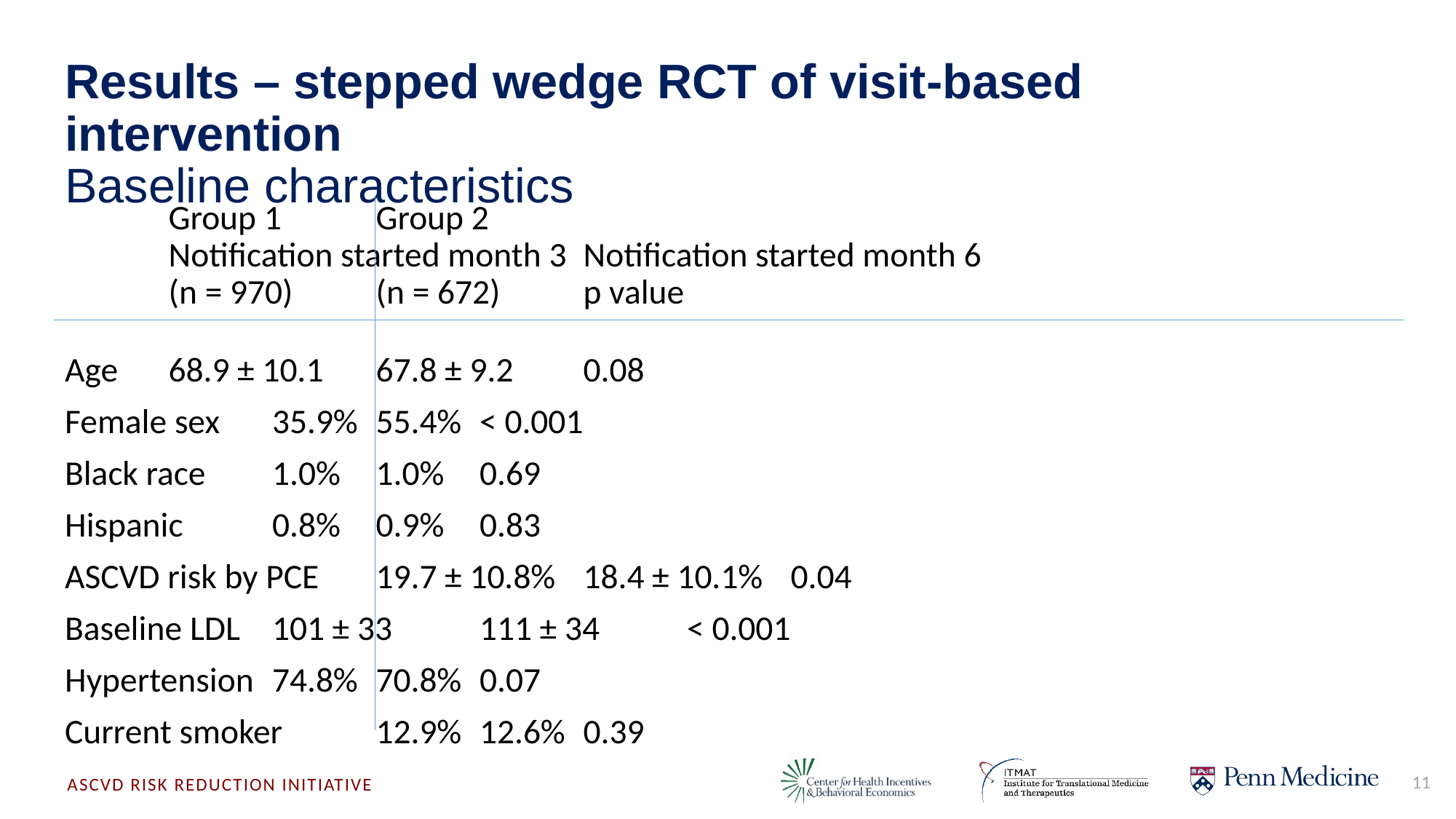

# Results – stepped wedge RCT of visit-based intervention Baseline characteristics
	Group 1	Group 2
	Notification started month 3	Notification started month 6
	(n = 970)	(n = 672)	p value
Age	68.9 ± 10.1	67.8 ± 9.2	0.08
Female sex	35.9%	55.4%	< 0.001
Black race	1.0%	1.0%	0.69
Hispanic	0.8%	0.9%	0.83
ASCVD risk by PCE	19.7 ± 10.8%	18.4 ± 10.1%	0.04
Baseline LDL	101 ± 33	111 ± 34	< 0.001
Hypertension	74.8%	70.8%	0.07
Current smoker	12.9%	12.6%	0.39